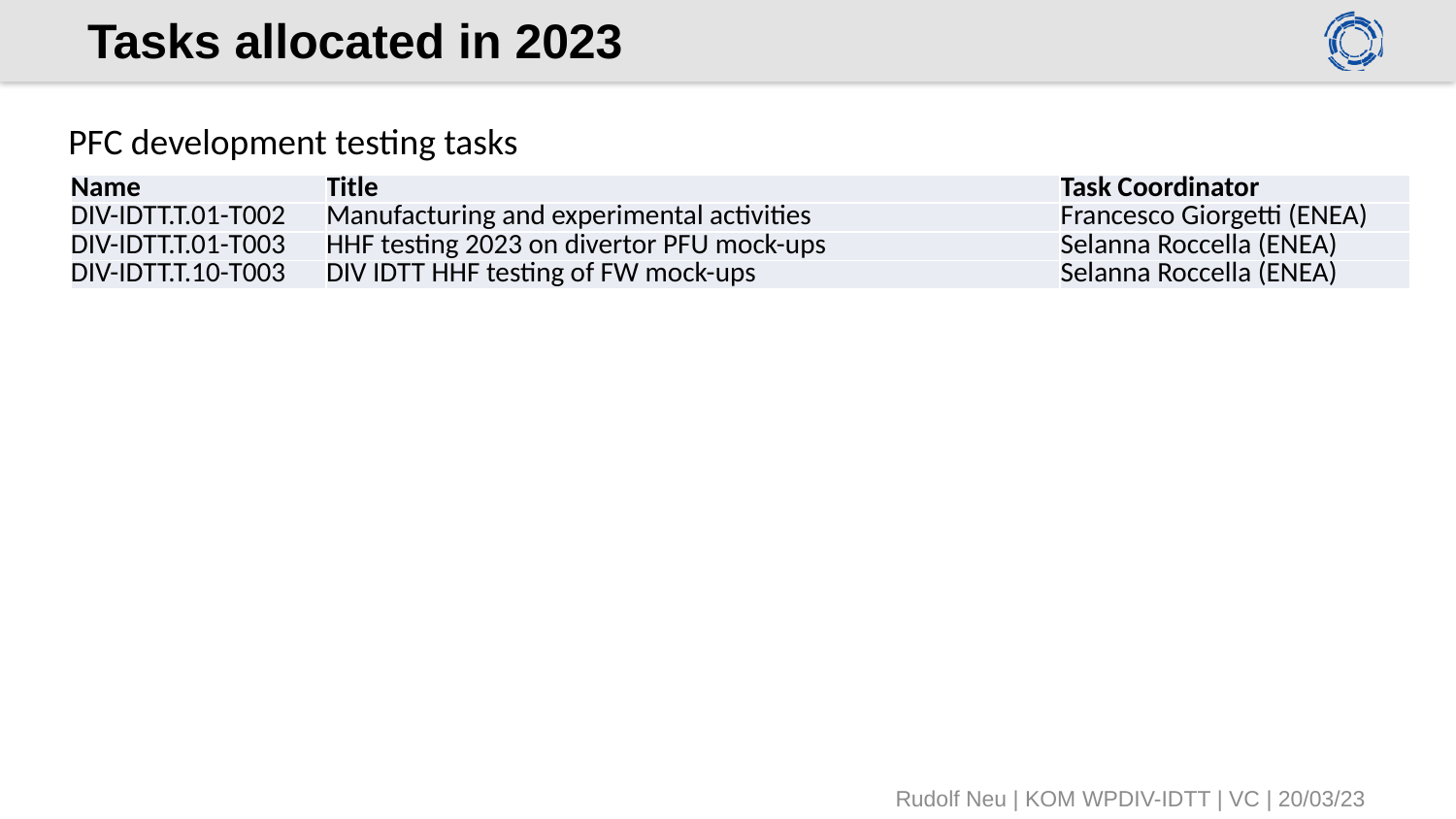

# Tasks allocated in 2023
PFC development testing tasks
| Name | Title | Task Coordinator |
| --- | --- | --- |
| DIV-IDTT.T.01-T002 | Manufacturing and experimental activities | Francesco Giorgetti (ENEA) |
| DIV-IDTT.T.01-T003 | HHF testing 2023 on divertor PFU mock-ups | Selanna Roccella (ENEA) |
| DIV-IDTT.T.10-T003 | DIV IDTT HHF testing of FW mock-ups | Selanna Roccella (ENEA) |
Rudolf Neu | KOM WPDIV-IDTT | VC | 20/03/23